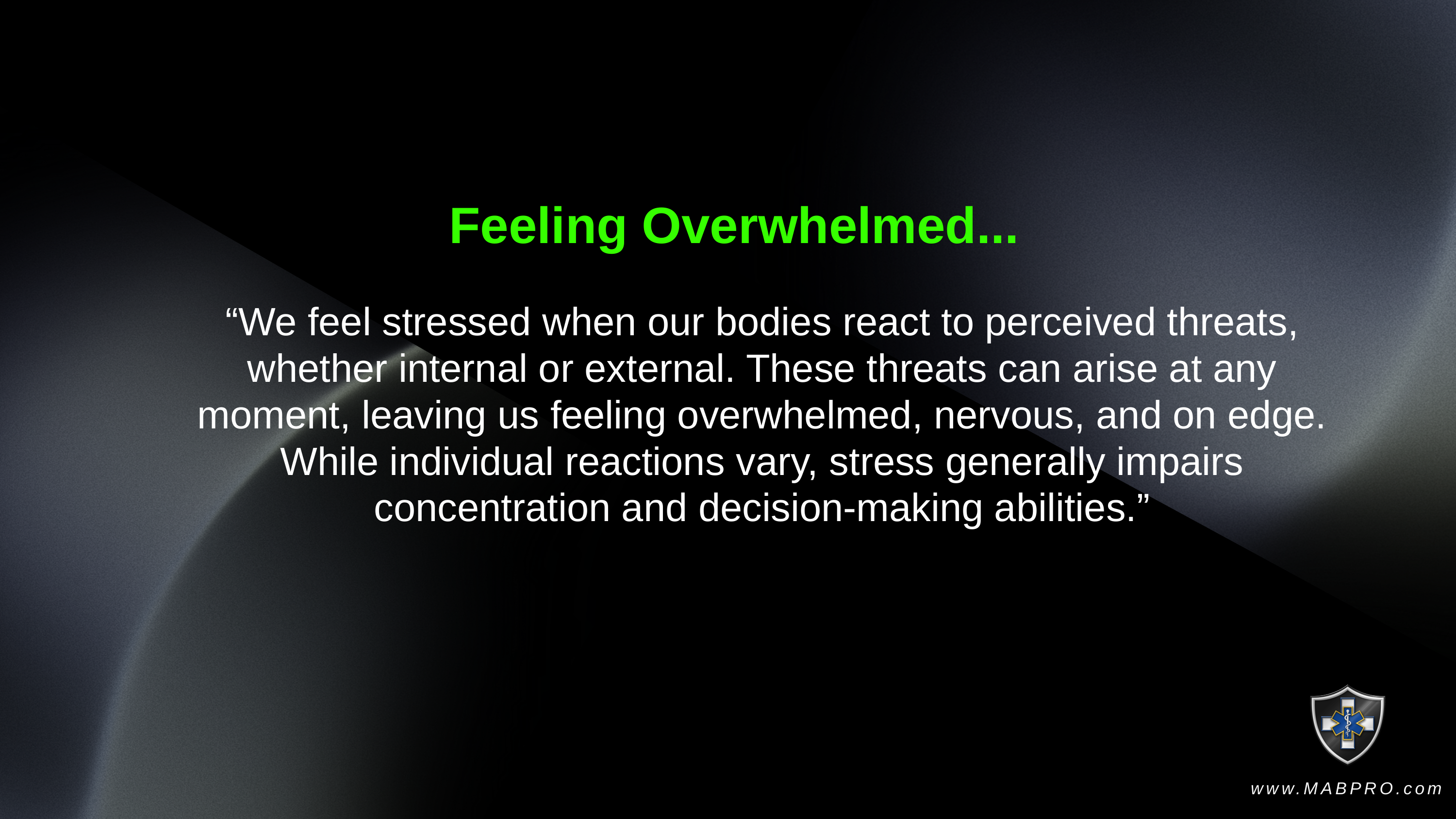

Feeling Overwhelmed...

“We feel stressed when our bodies react to perceived threats, whether internal or external. These threats can arise at any moment, leaving us feeling overwhelmed, nervous, and on edge. While individual reactions vary, stress generally impairs concentration and decision-making abilities.”

www.MABPRO.com